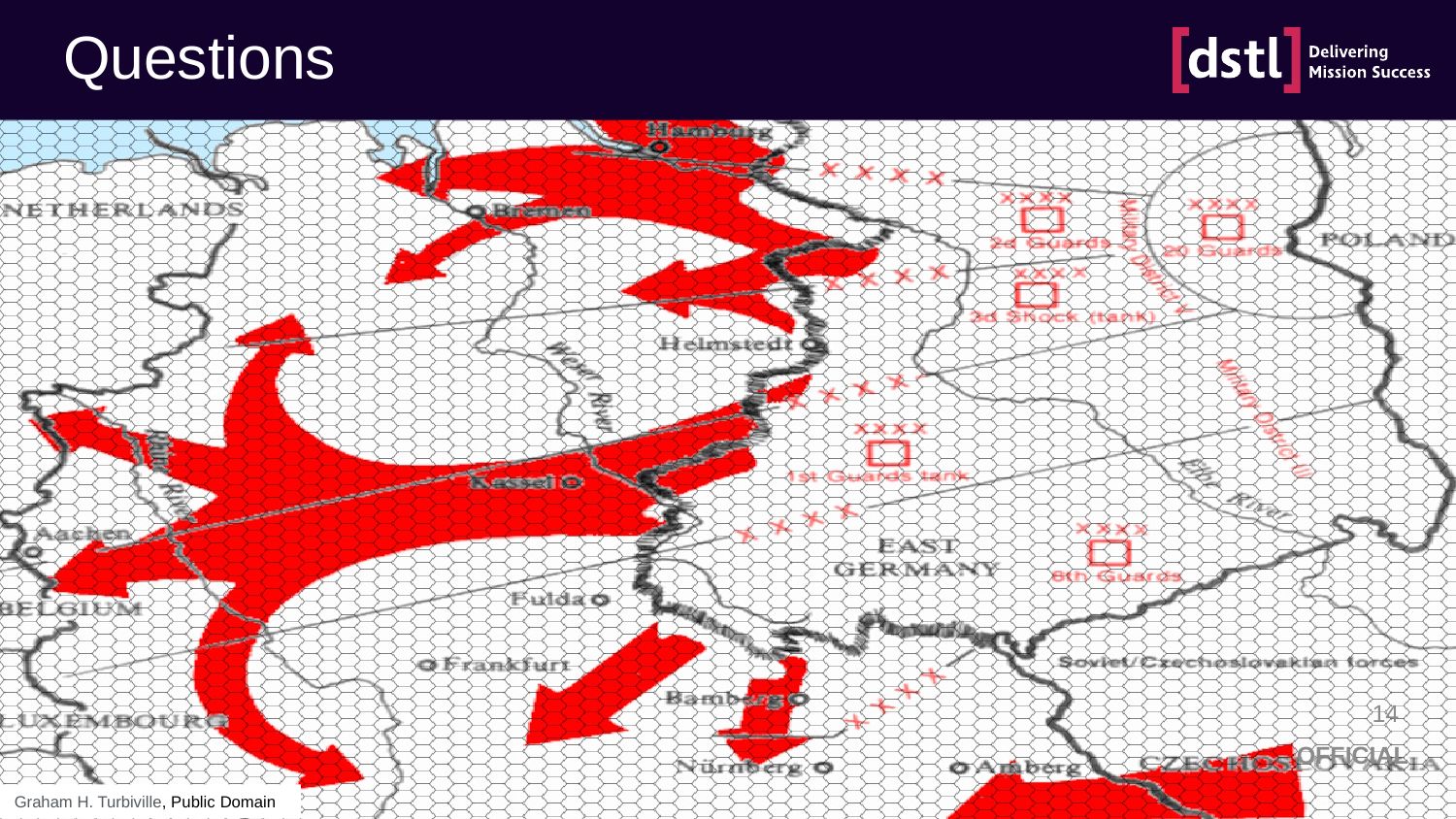

# Questions
14
OFFICIAL
Graham H. Turbiville, Public Domain